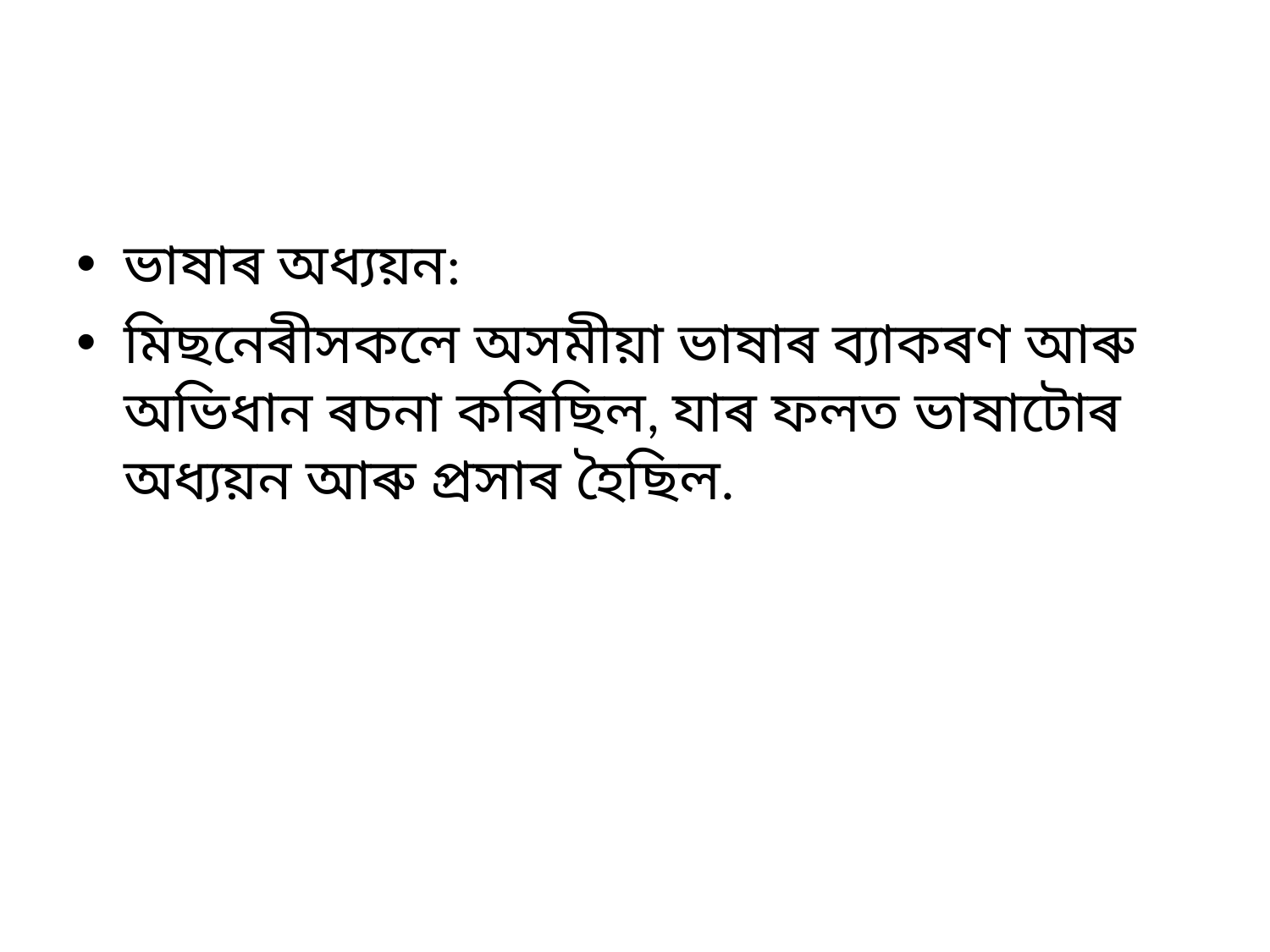

#
ভাষাৰ অধ্যয়ন:
মিছনেৰীসকলে অসমীয়া ভাষাৰ ব্যাকৰণ আৰু অভিধান ৰচনা কৰিছিল, যাৰ ফলত ভাষাটোৰ অধ্যয়ন আৰু প্ৰসাৰ হৈছিল.